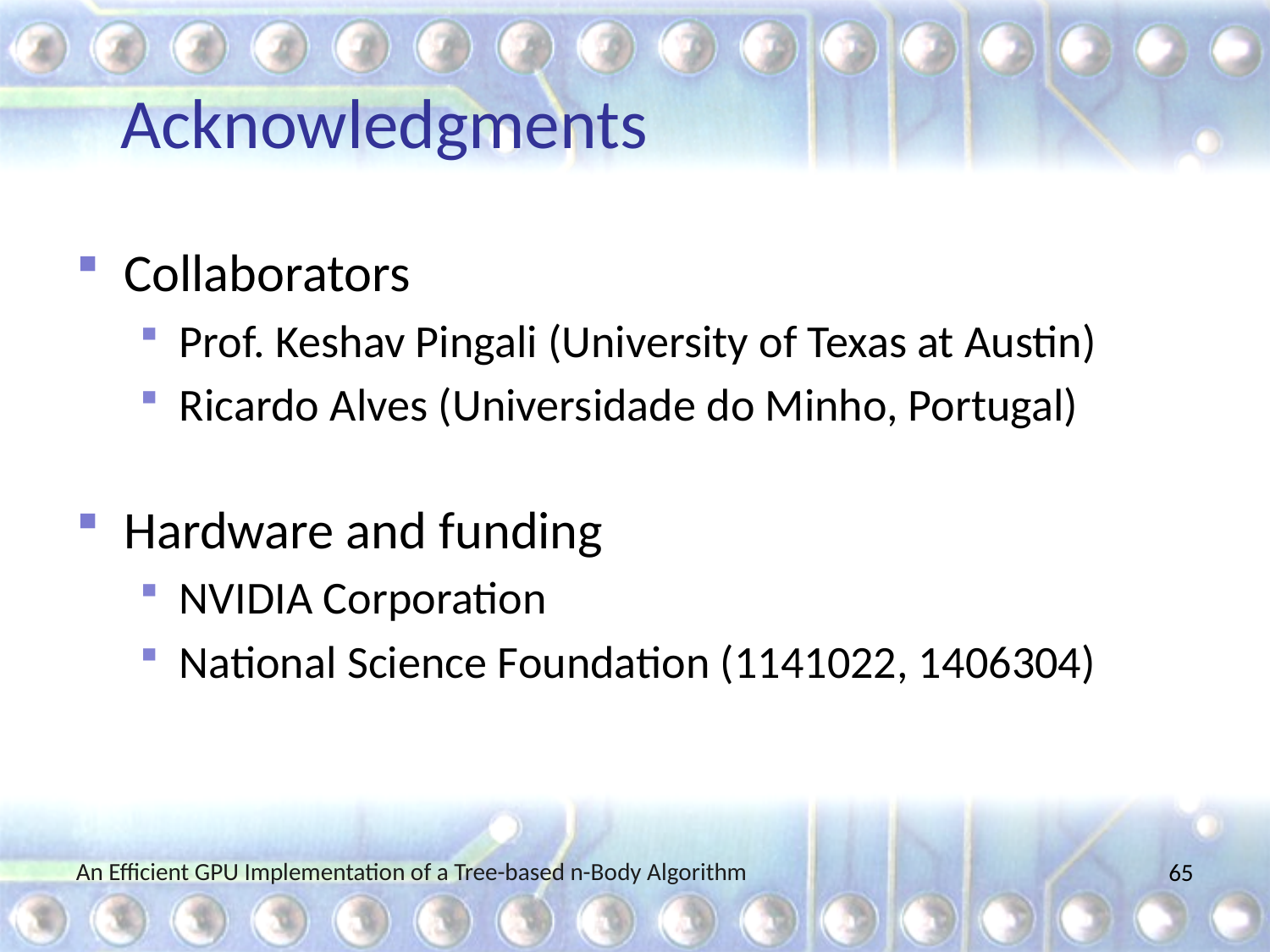

# Acknowledgments

Collaborators
Prof. Keshav Pingali (University of Texas at Austin)
Ricardo Alves (Universidade do Minho, Portugal)

Hardware and funding
NVIDIA Corporation
National Science Foundation (1141022, 1406304)
An Efficient GPU Implementation of a Tree-based n-Body Algorithm
65